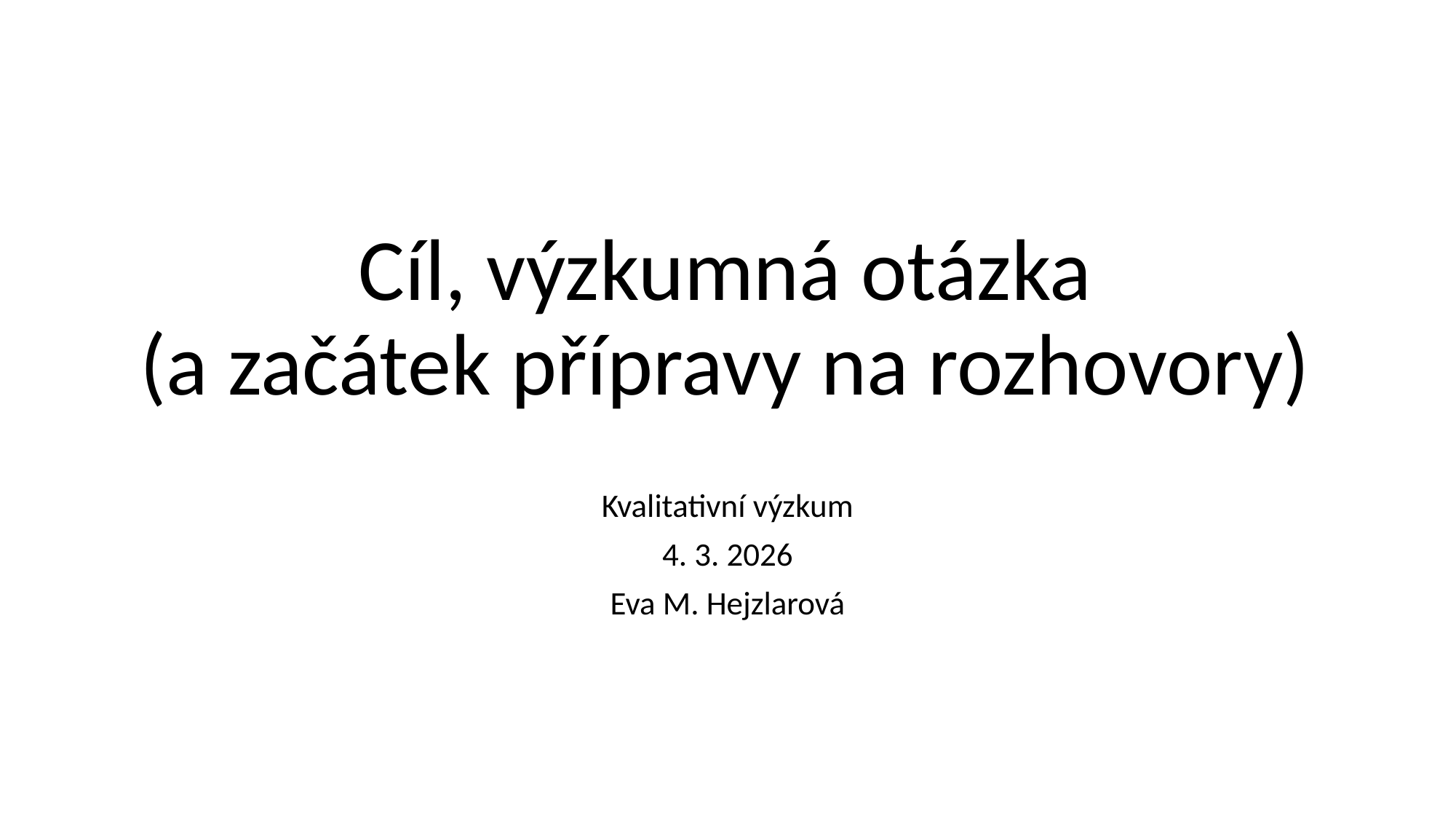

# Cíl, výzkumná otázka (a začátek přípravy na rozhovory)

Kvalitativní výzkum
4. 3. 2026
Eva M. Hejzlarová